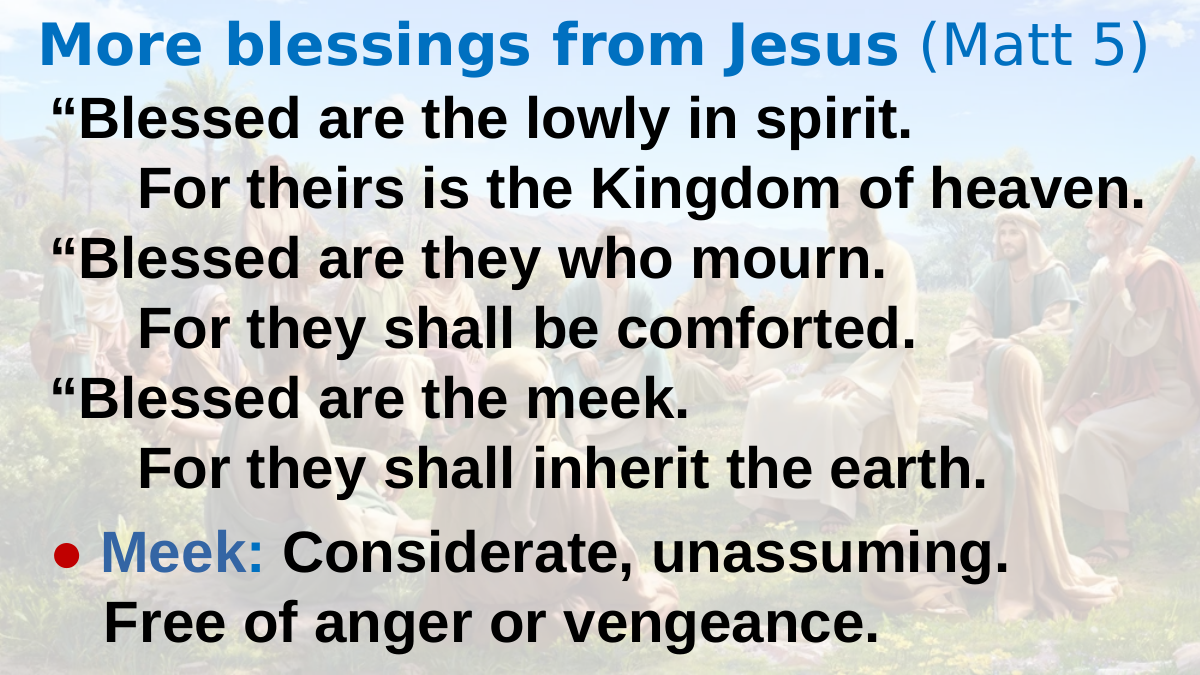

More blessings from Jesus (Matt 5)
“Blessed are the lowly in spirit.
For theirs is the Kingdom of heaven.
“Blessed are they who mourn.
For they shall be comforted.
“Blessed are the meek.
For they shall inherit the earth.
● Meek: Considerate, unassuming.
Free of anger or vengeance.